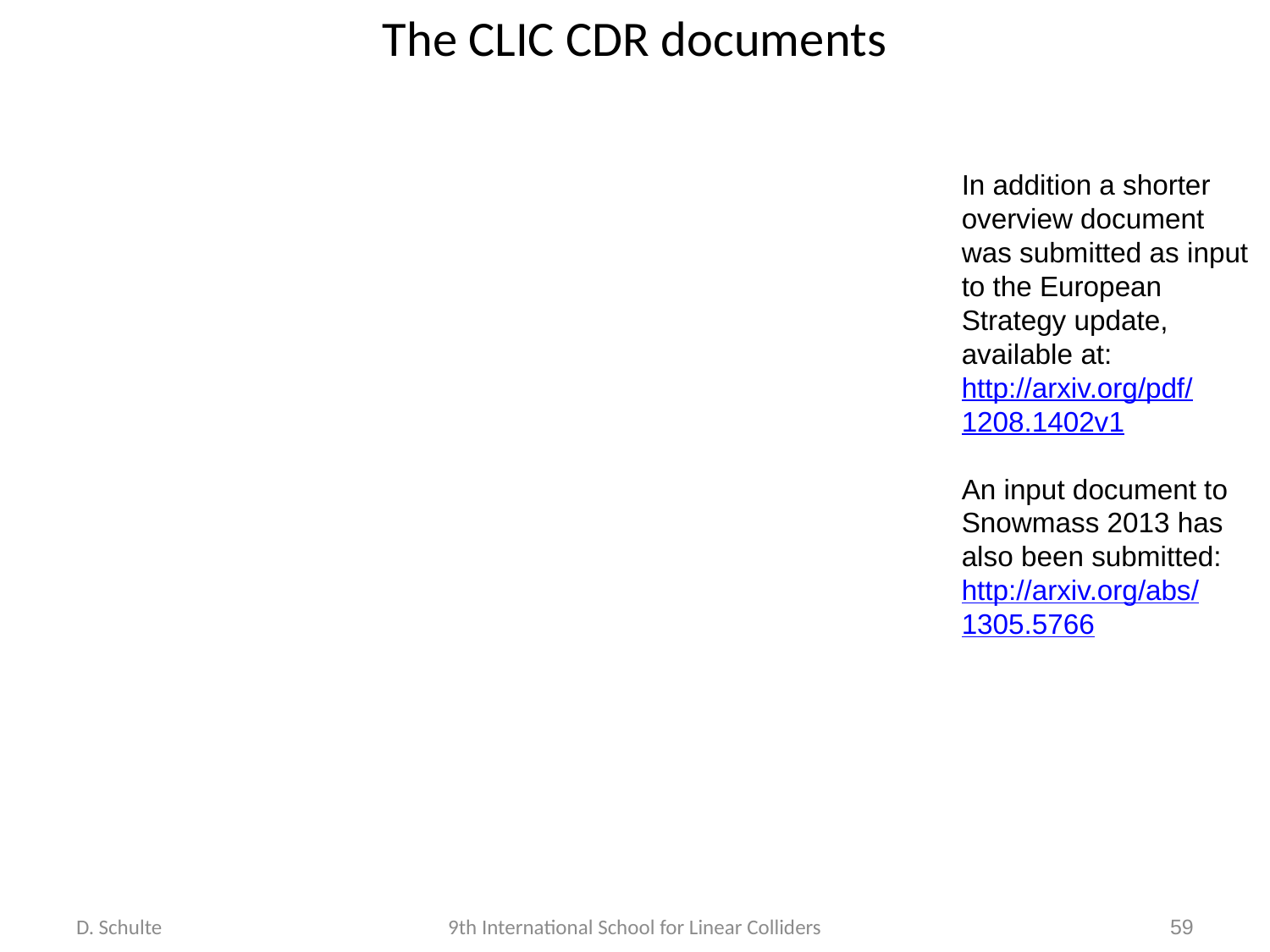

# The CLIC CDR documents

In addition a shorter overview document was submitted as input to the European Strategy update, available at:
http://arxiv.org/pdf/1208.1402v1

An input document to Snowmass 2013 has also been submitted:
http://arxiv.org/abs/1305.5766

59
D. Schulte
9th International School for Linear Colliders